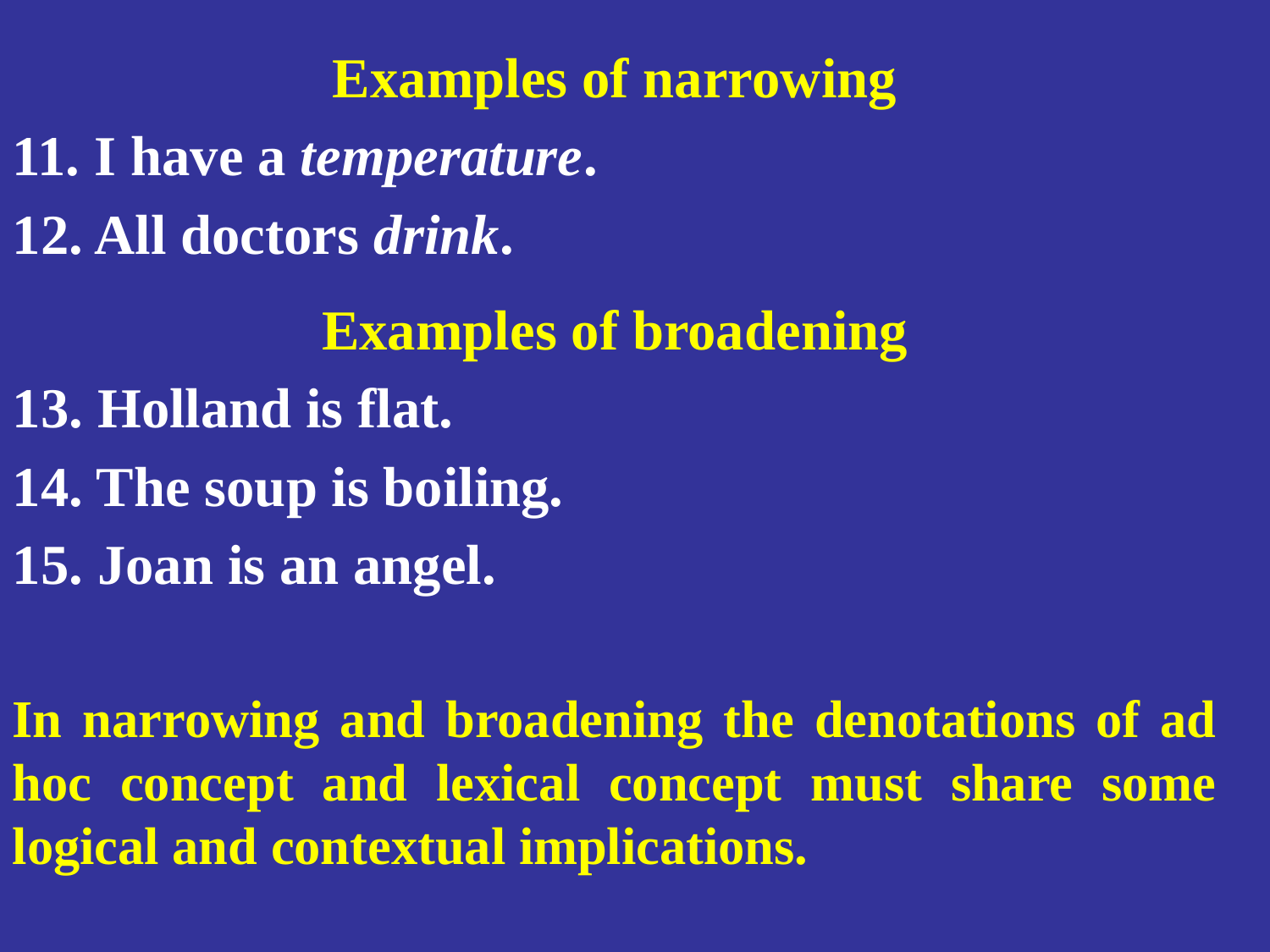

Examples of narrowing
11. I have a temperature.
12. All doctors drink.
Examples of broadening
13. Holland is flat.
14. The soup is boiling.
15. Joan is an angel.

In narrowing and broadening the denotations of ad hoc concept and lexical concept must share some logical and contextual implications.